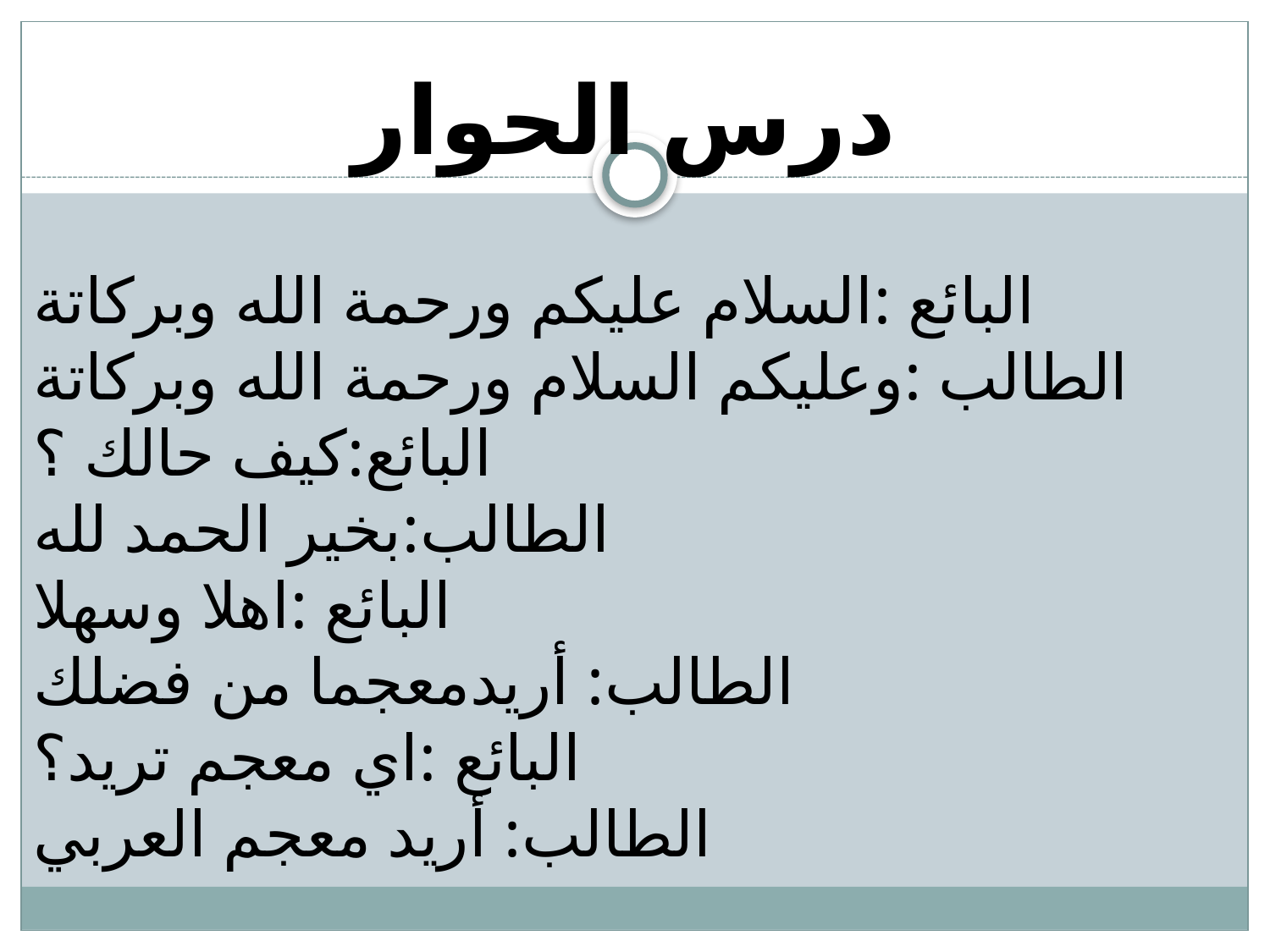

درس الحوار
البائع :السلام عليكم ورحمة الله وبركاتة
الطالب :وعليكم السلام ورحمة الله وبركاتة
البائع:كيف حالك ؟
الطالب:بخير الحمد لله
البائع :اهلا وسهلا
الطالب: أريدمعجما من فضلك
البائع :اي معجم تريد؟
الطالب: أريد معجم العربي